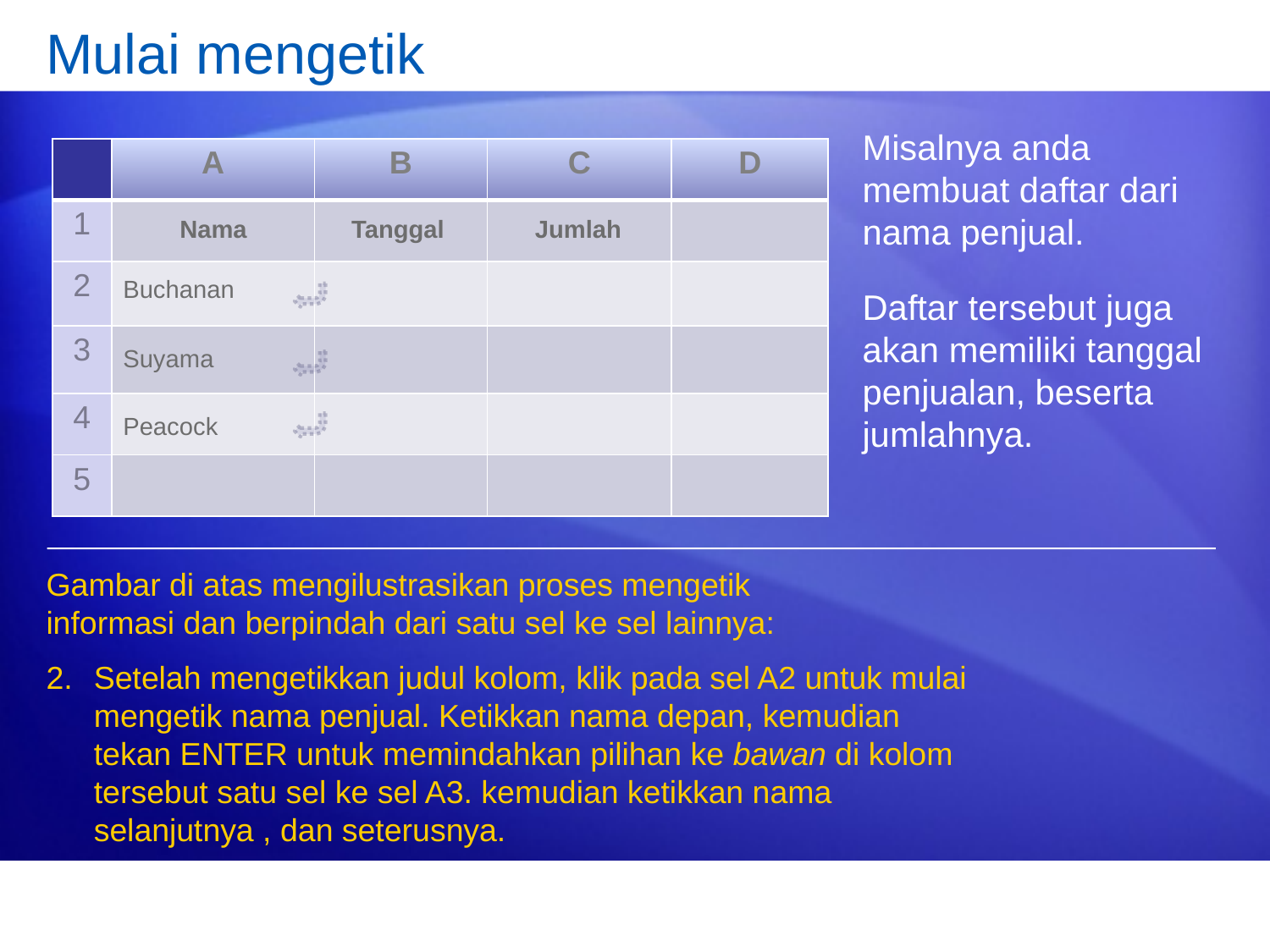

# Mulai mengetik
Misalnya anda membuat daftar dari nama penjual.
Daftar tersebut juga akan memiliki tanggal penjualan, beserta jumlahnya.
|  | A | B | C | D |
| --- | --- | --- | --- | --- |
| 1 |  |  |  |  |
| 2 |  |  |  |  |
| 3 |  |  |  |  |
| 4 |  |  |  |  |
| 5 |  |  |  |  |
Nama
Tanggal
Jumlah
Buchanan

Suyama

Peacock

Gambar di atas mengilustrasikan proses mengetik informasi dan berpindah dari satu sel ke sel lainnya:
Setelah mengetikkan judul kolom, klik pada sel A2 untuk mulai mengetik nama penjual. Ketikkan nama depan, kemudian tekan ENTER untuk memindahkan pilihan ke bawan di kolom tersebut satu sel ke sel A3. kemudian ketikkan nama selanjutnya , dan seterusnya.